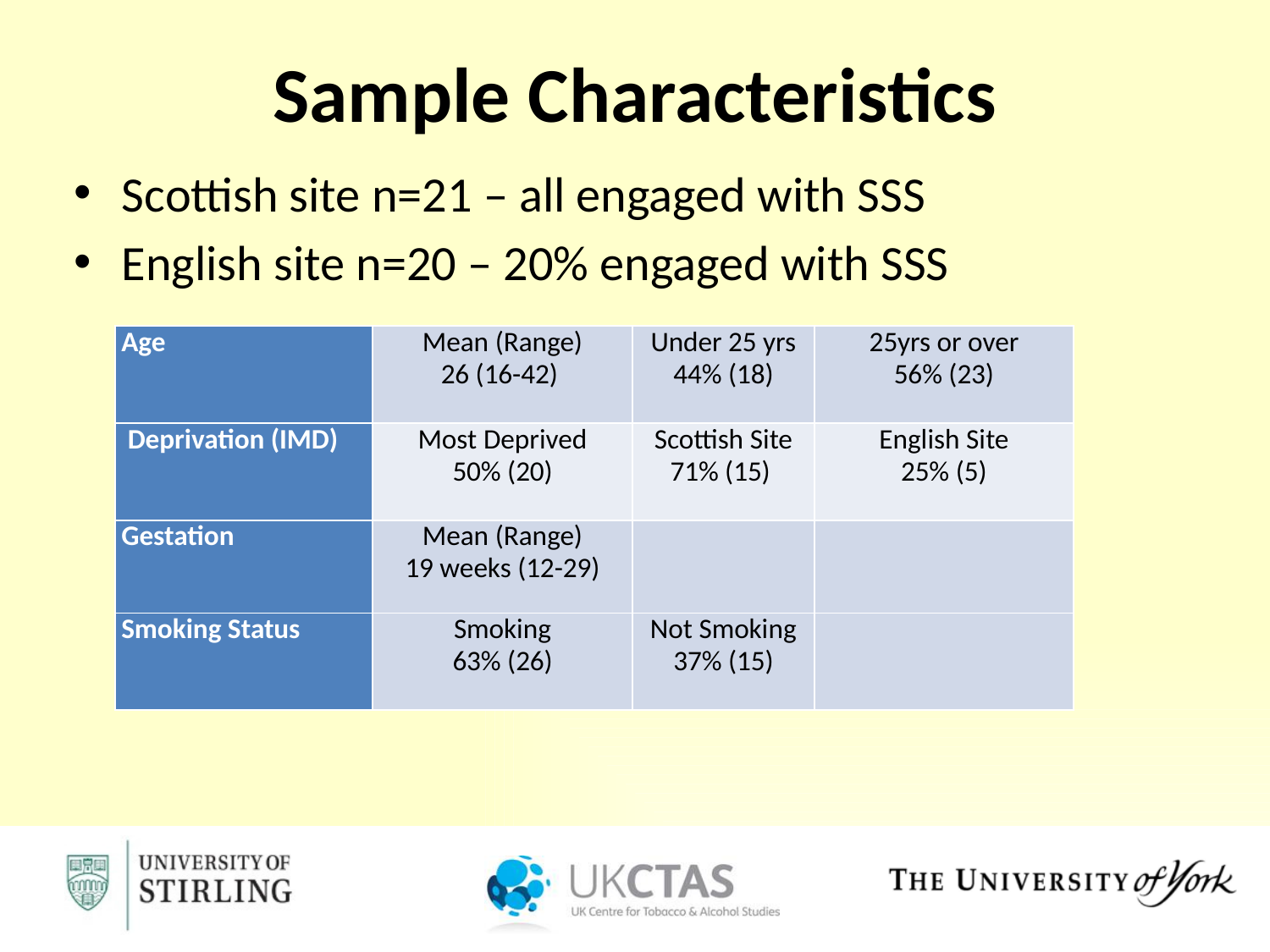

Sample Characteristics
Scottish site n=21 – all engaged with SSS
English site n=20 – 20% engaged with SSS
| Age | Mean (Range) 26 (16-42) | Under 25 yrs 44% (18) | 25yrs or over 56% (23) |
| --- | --- | --- | --- |
| Deprivation (IMD) | Most Deprived 50% (20) | Scottish Site 71% (15) | English Site 25% (5) |
| Gestation | Mean (Range) 19 weeks (12-29) |  |  |
| Smoking Status | Smoking 63% (26) | Not Smoking 37% (15) |  |